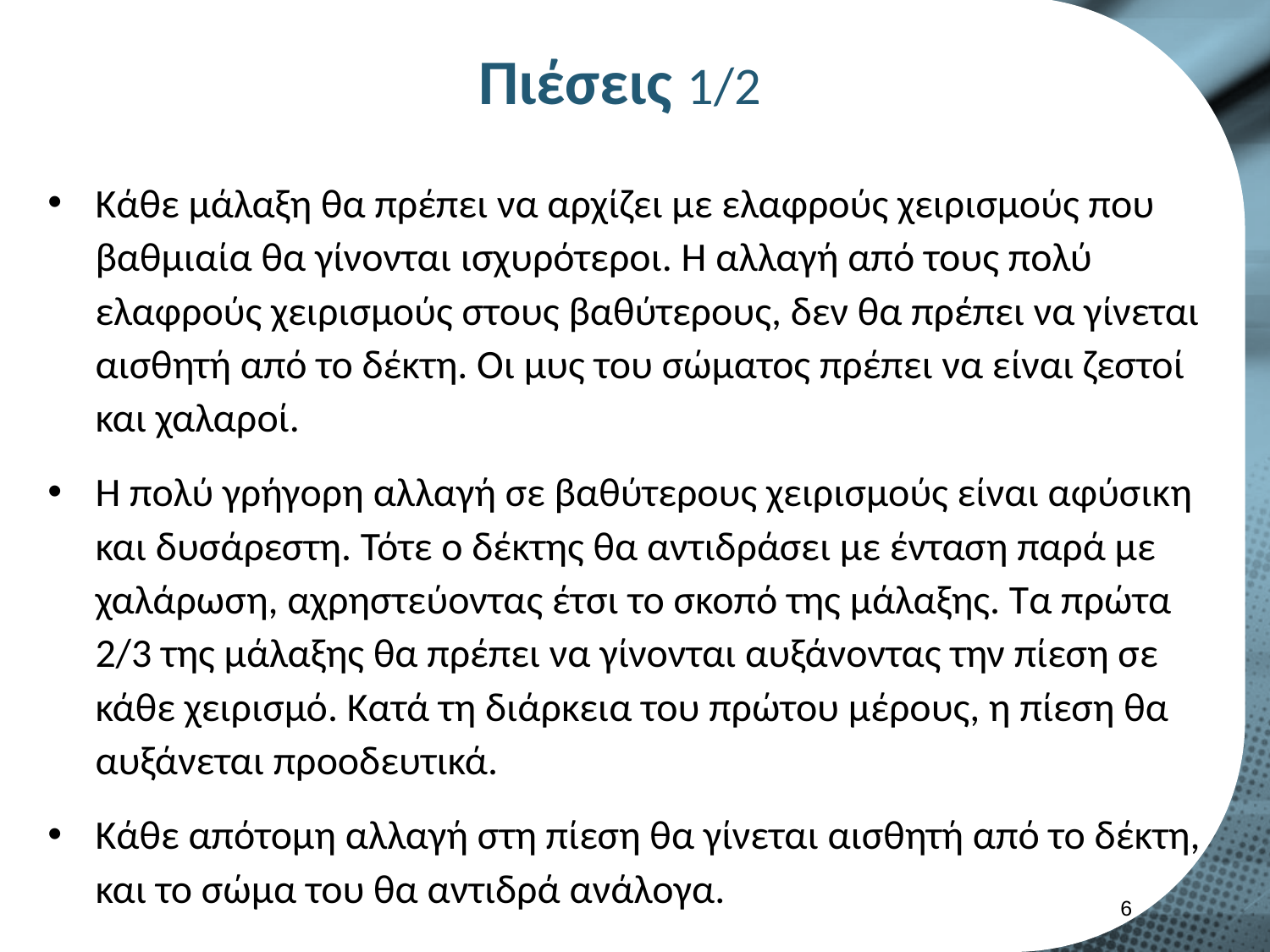

# Πιέσεις 1/2
Κάθε μάλαξη θα πρέπει να αρχίζει με ελαφρούς χειρισμούς που βαθμιαία θα γίνονται ισχυρότεροι. Η αλλαγή από τους πολύ ελαφρούς χειρισμούς στους βαθύτερους, δεν θα πρέπει να γίνεται αισθητή από το δέκτη. Οι μυς του σώματος πρέπει να είναι ζεστοί και χαλαροί.
Η πολύ γρήγορη αλλαγή σε βαθύτερους χειρισμούς είναι αφύσικη και δυσάρεστη. Τότε ο δέκτης θα αντιδράσει με ένταση παρά με χαλάρωση, αχρηστεύοντας έτσι το σκοπό της μάλαξης. Τα πρώτα 2/3 της μάλαξης θα πρέπει να γίνονται αυξάνοντας την πίεση σε κάθε χειρισμό. Κατά τη διάρκεια του πρώτου μέρους, η πίεση θα αυξάνεται προοδευτικά.
Κάθε απότομη αλλαγή στη πίεση θα γίνεται αισθητή από το δέκτη, και το σώμα του θα αντιδρά ανάλογα.
6